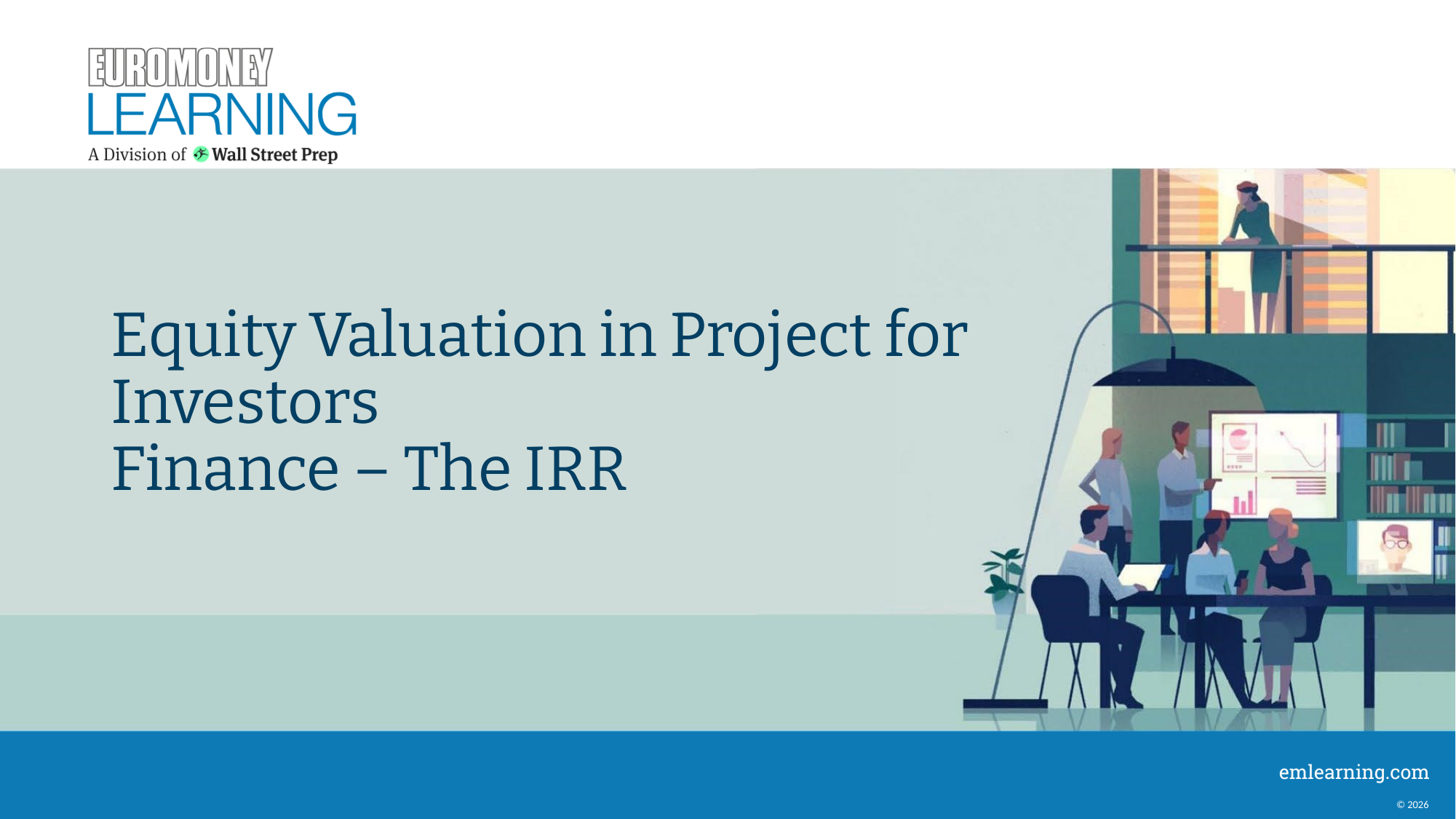

# Equity Valuation in Project for Investors Finance – The IRR